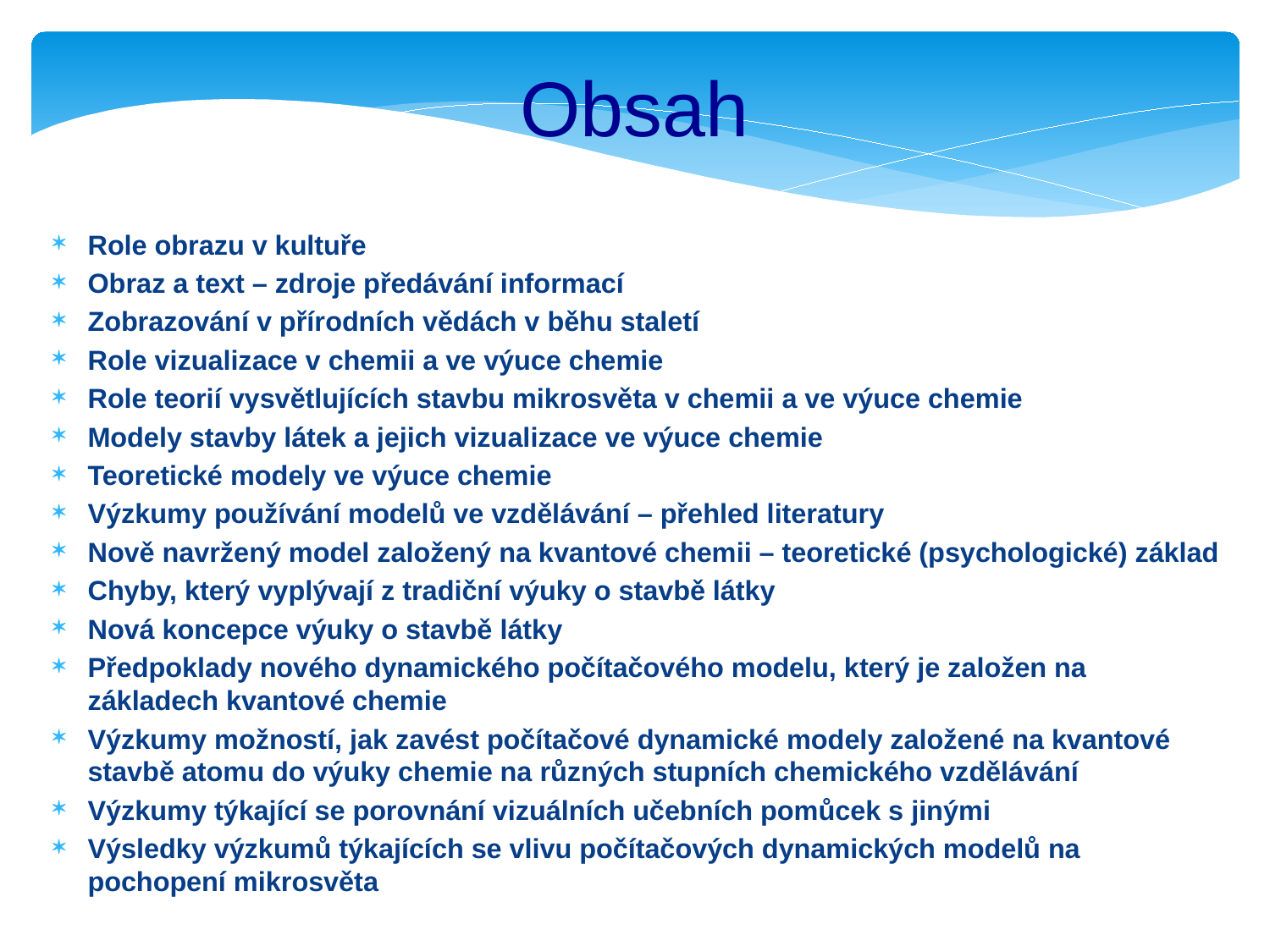

Obsah
Role obrazu v kultuře
Obraz a text – zdroje předávání informací
Zobrazování v přírodních vědách v běhu staletí
Role vizualizace v chemii a ve výuce chemie
Role teorií vysvětlujících stavbu mikrosvěta v chemii a ve výuce chemie
Modely stavby látek a jejich vizualizace ve výuce chemie
Teoretické modely ve výuce chemie
Výzkumy používání modelů ve vzdělávání – přehled literatury
Nově navržený model založený na kvantové chemii – teoretické (psychologické) základ
Chyby, který vyplývají z tradiční výuky o stavbě látky
Nová koncepce výuky o stavbě látky
Předpoklady nového dynamického počítačového modelu, který je založen na základech kvantové chemie
Výzkumy možností, jak zavést počítačové dynamické modely založené na kvantové stavbě atomu do výuky chemie na různých stupních chemického vzdělávání
Výzkumy týkající se porovnání vizuálních učebních pomůcek s jinými
Výsledky výzkumů týkajících se vlivu počítačových dynamických modelů na pochopení mikrosvěta